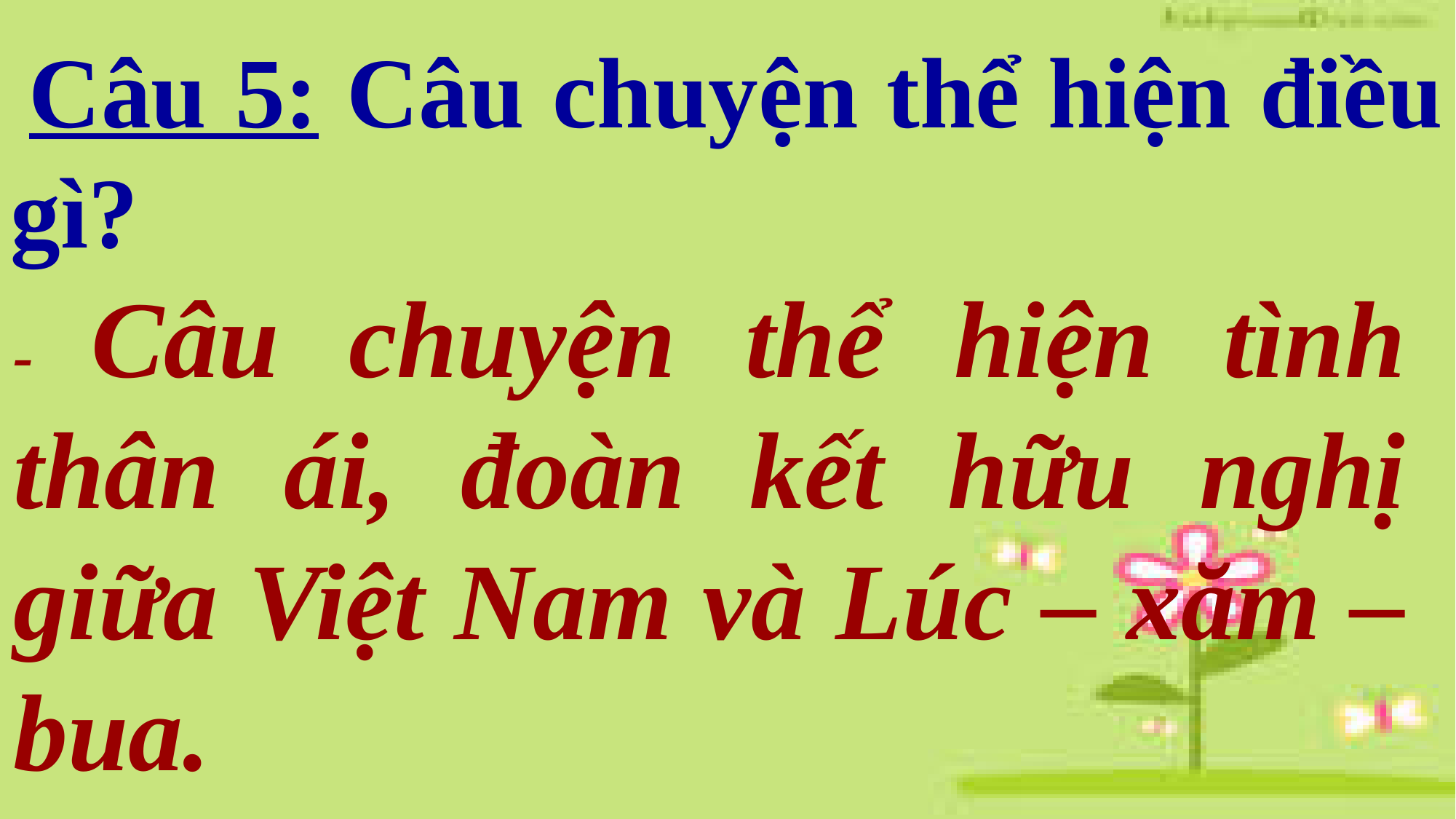

Câu 5: Câu chuyện thể hiện điều gì?
- Câu chuyện thể hiện tình thân ái, đoàn kết hữu nghị giữa Việt Nam và Lúc – xăm – bua.